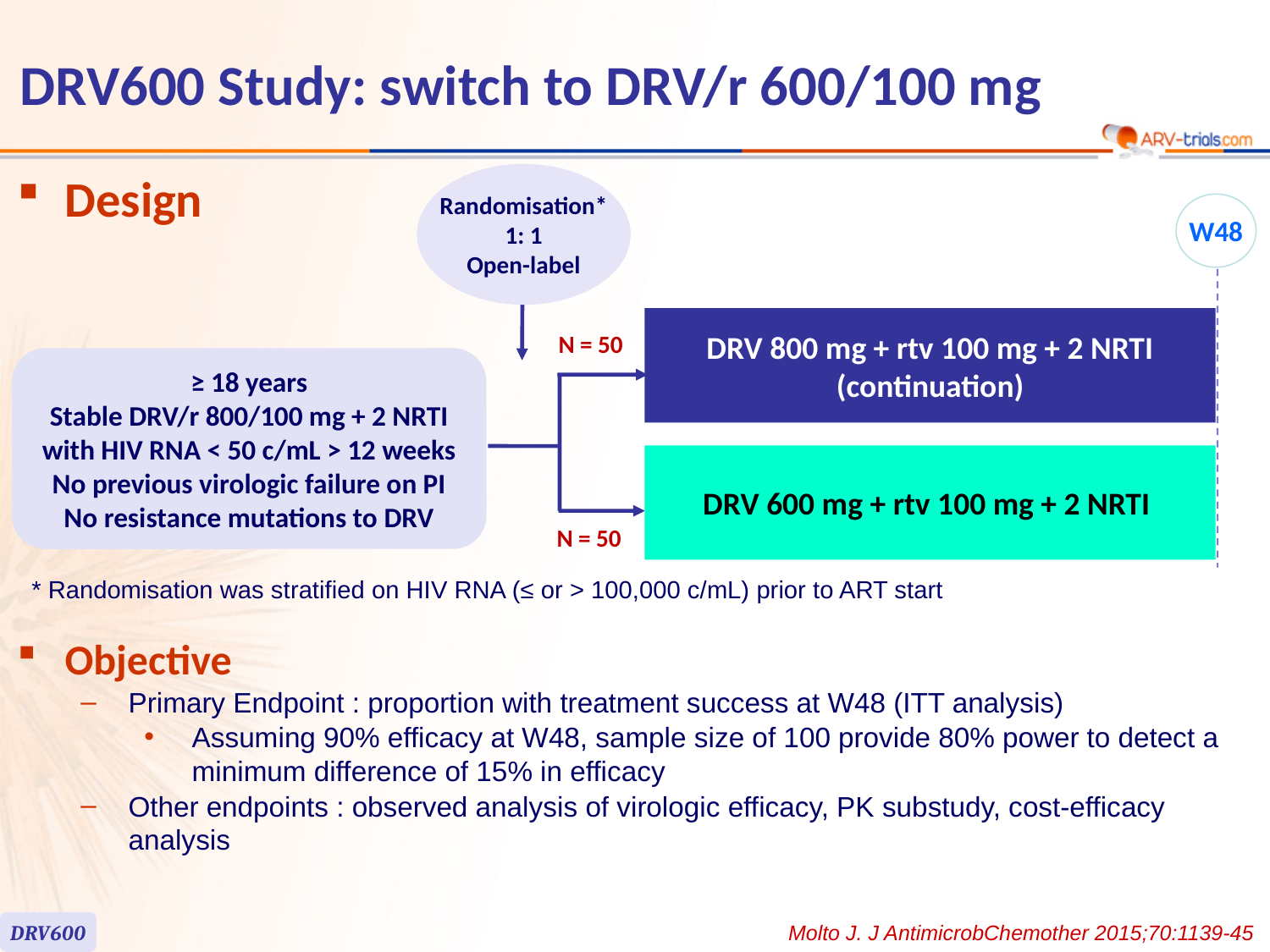

# DRV600 Study: switch to DRV/r 600/100 mg
Design
Randomisation*
1: 1
Open-label
W48

DRV 800 mg + rtv 100 mg + 2 NRTI (continuation)
N = 50
≥ 18 years
Stable DRV/r 800/100 mg + 2 NRTI with HIV RNA < 50 c/mL > 12 weeks
No previous virologic failure on PI
No resistance mutations to DRV

DRV 600 mg + rtv 100 mg + 2 NRTI

N = 50
* Randomisation was stratified on HIV RNA (≤ or > 100,000 c/mL) prior to ART start
Objective
Primary Endpoint : proportion with treatment success at W48 (ITT analysis)
Assuming 90% efficacy at W48, sample size of 100 provide 80% power to detect a minimum difference of 15% in efficacy
Other endpoints : observed analysis of virologic efficacy, PK substudy, cost-efficacy analysis
DRV600
Molto J. J AntimicrobChemother 2015;70:1139-45